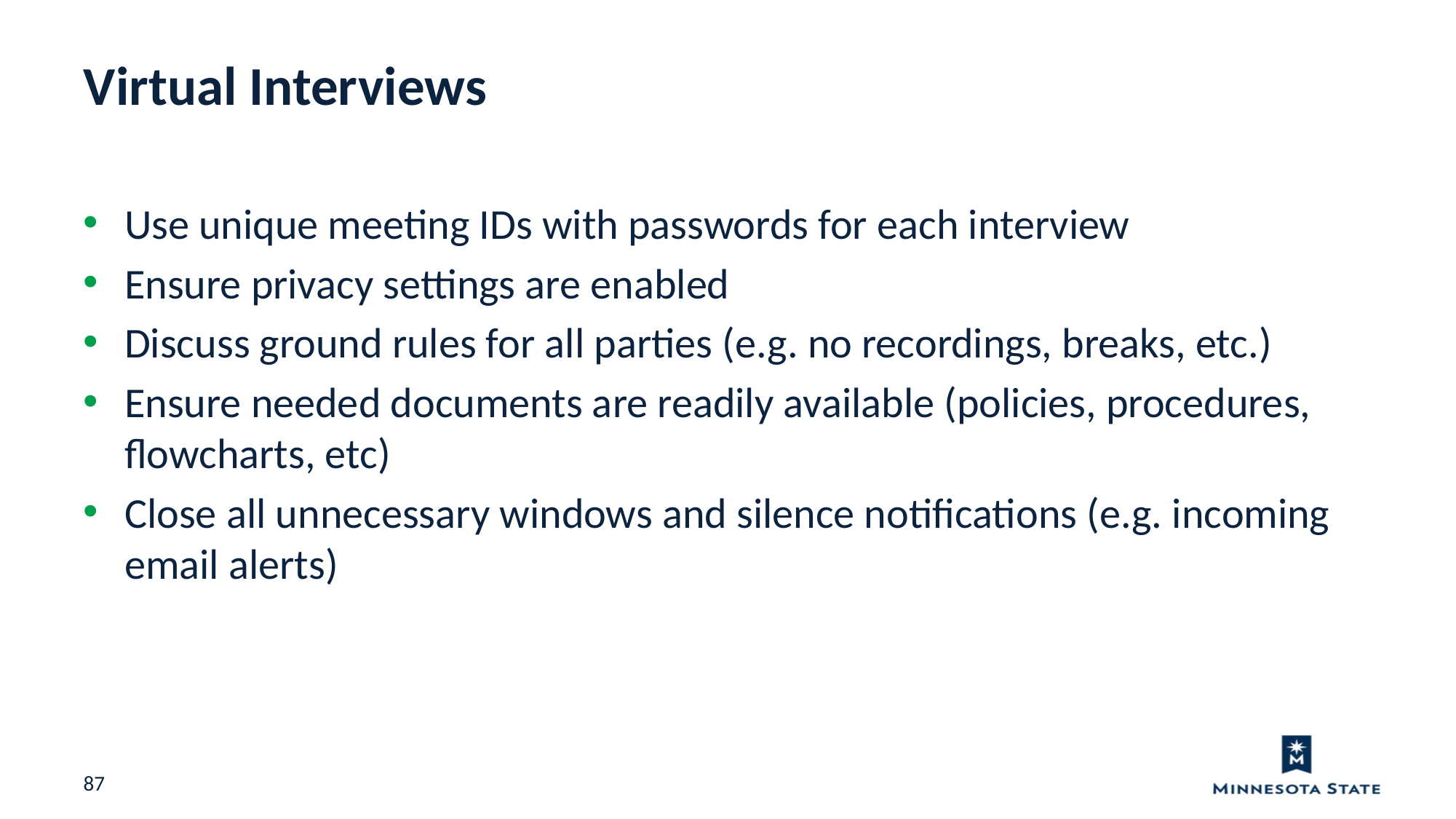

Virtual Interviews
Use unique meeting IDs with passwords for each interview
Ensure privacy settings are enabled
Discuss ground rules for all parties (e.g. no recordings, breaks, etc.)
Ensure needed documents are readily available (policies, procedures, flowcharts, etc)
Close all unnecessary windows and silence notifications (e.g. incoming email alerts)